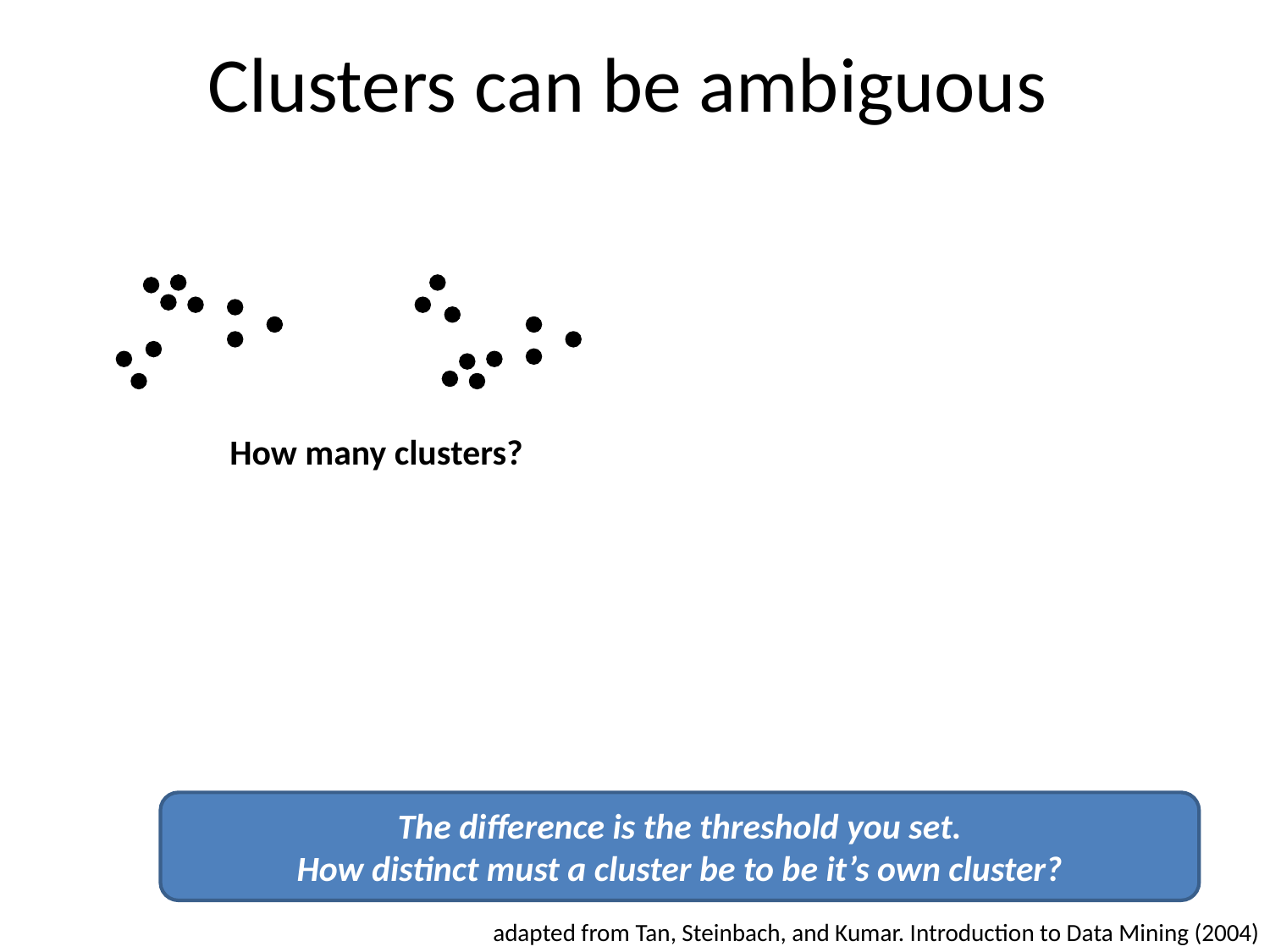

# Clusters can be ambiguous

How many clusters?
The difference is the threshold you set.
How distinct must a cluster be to be it’s own cluster?

adapted from Tan, Steinbach, and Kumar. Introduction to Data Mining (2004)